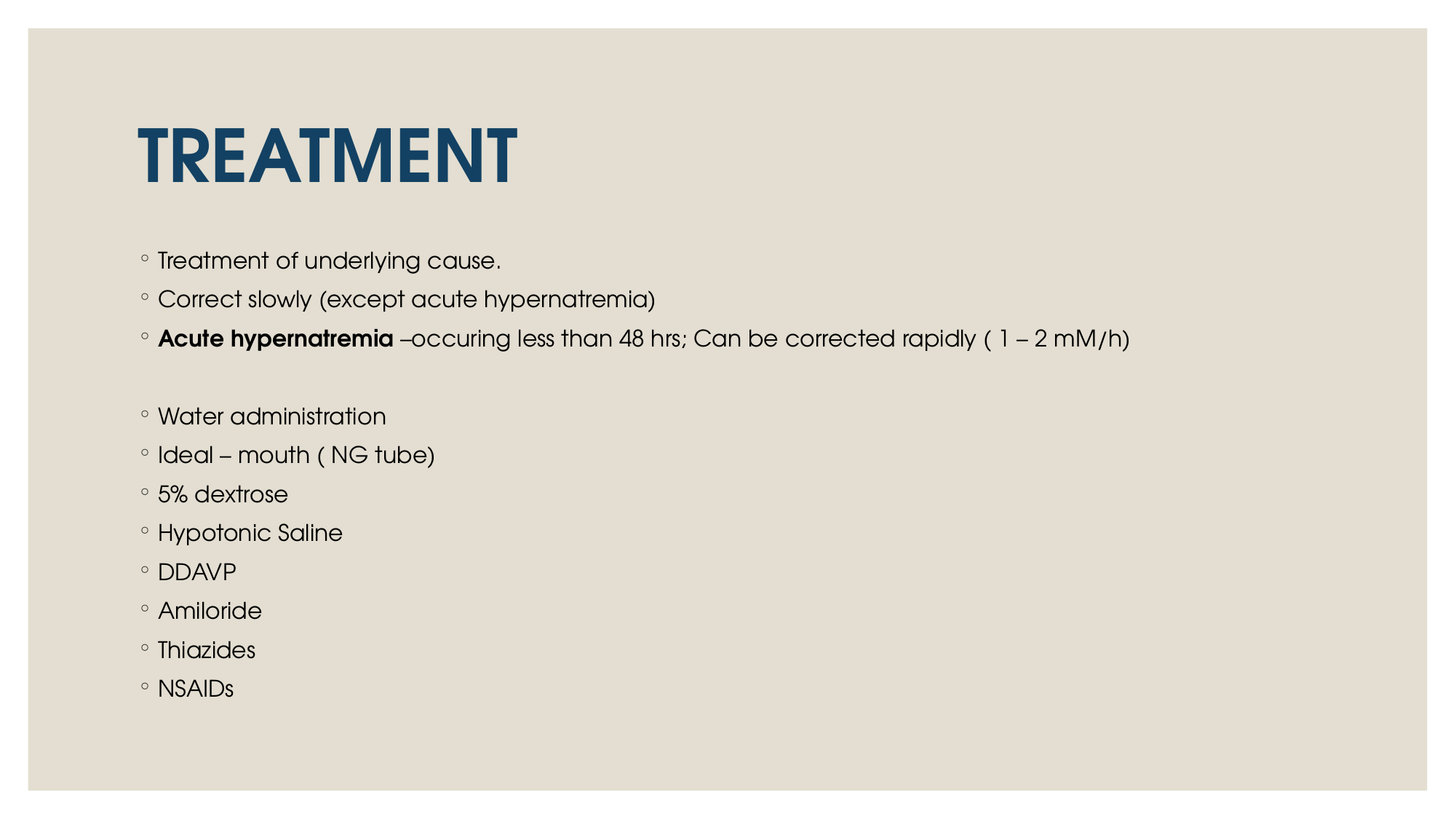

# TREATMENT
Treatment of underlying cause.
Correct slowly (except acute hypernatremia)
Acute hypernatremia –occuring less than 48 hrs; Can be corrected rapidly ( 1 – 2 mM/h)

Water administration
Ideal – mouth ( NG tube)
5% dextrose
Hypotonic Saline
DDAVP
Amiloride
Thiazides
NSAIDs